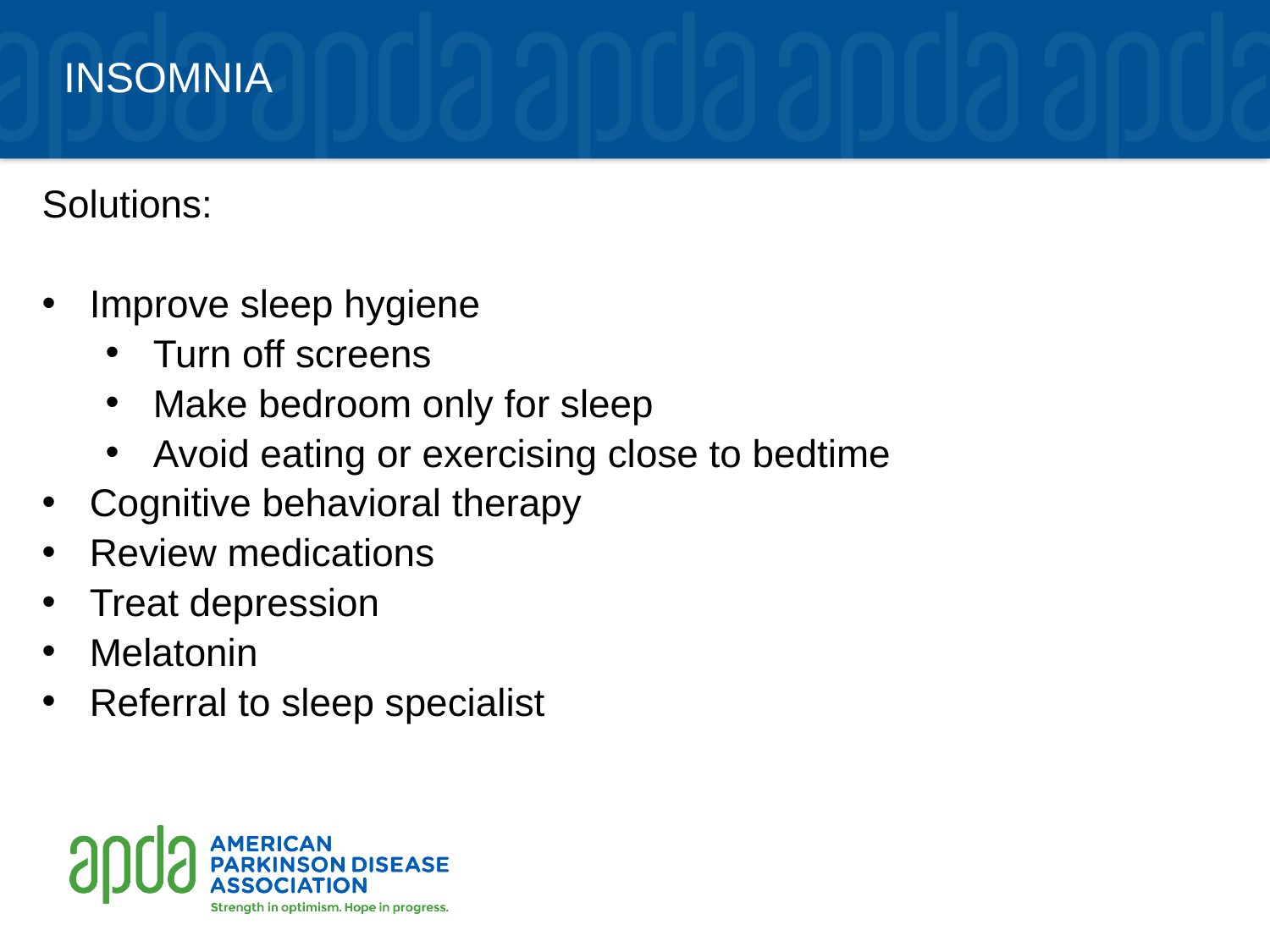

# Insomnia

Solutions:

Improve sleep hygiene
Turn off screens
Make bedroom only for sleep
Avoid eating or exercising close to bedtime
Cognitive behavioral therapy
Review medications
Treat depression
Melatonin
Referral to sleep specialist